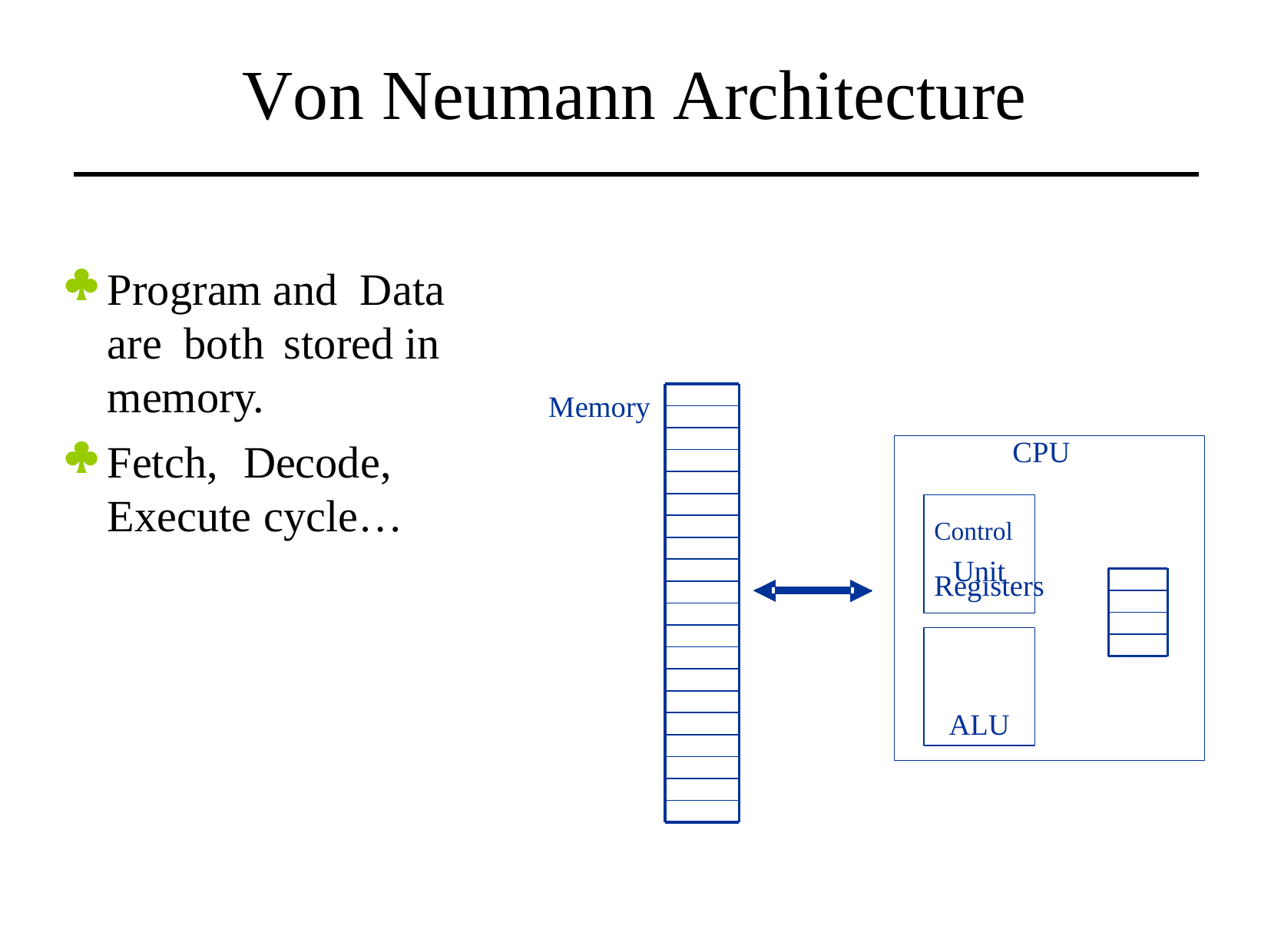

Von Neumann
Architecture

♣
Program and  Data
are both stored in memory.
Fetch,  Decode, Execute cycle…

Memory

CPU
Control       Registers
ALU
♣

Unit